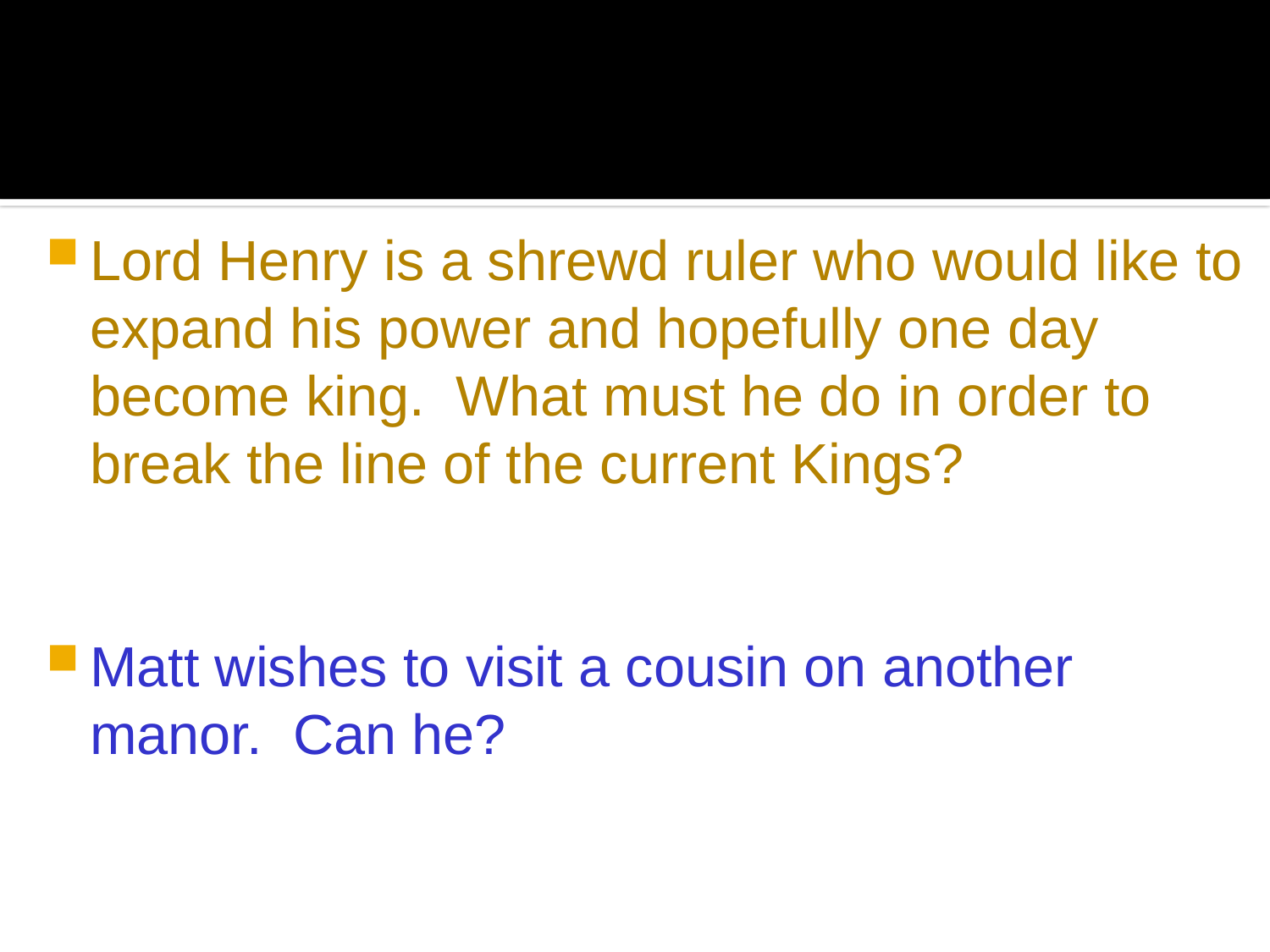

#
Lord Henry is a shrewd ruler who would like to expand his power and hopefully one day become king.  What must he do in order to break the line of the current Kings?

Matt wishes to visit a cousin on another manor.  Can he?